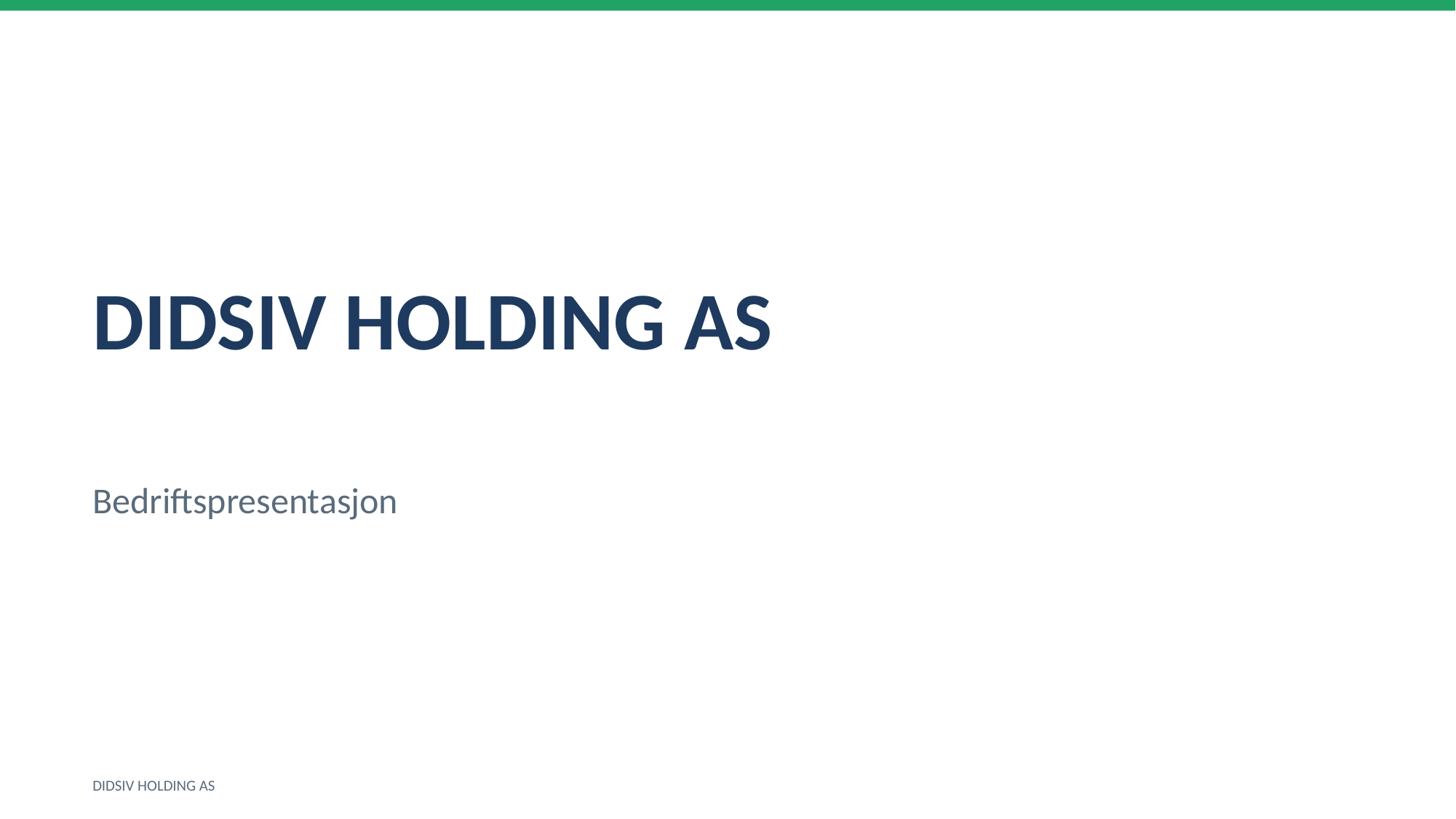

DIDSIV HOLDING AS
Bedriftspresentasjon
DIDSIV HOLDING AS